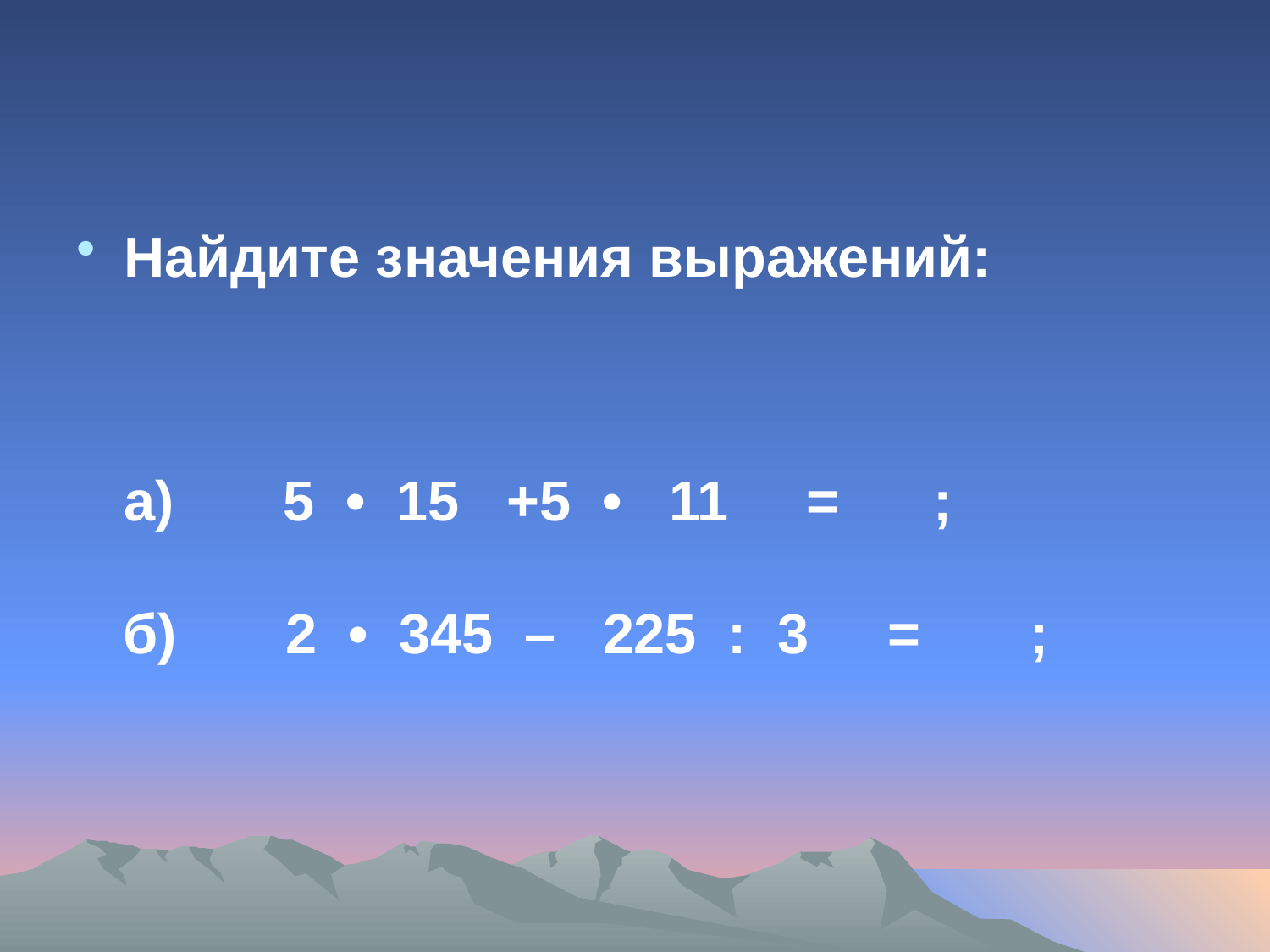

#
Найдите значения выражений: 
 
 
 
а)       5  •  15   +5  •   11     =      ;
   б)       2  •  345  –   225  :  3     =       ;